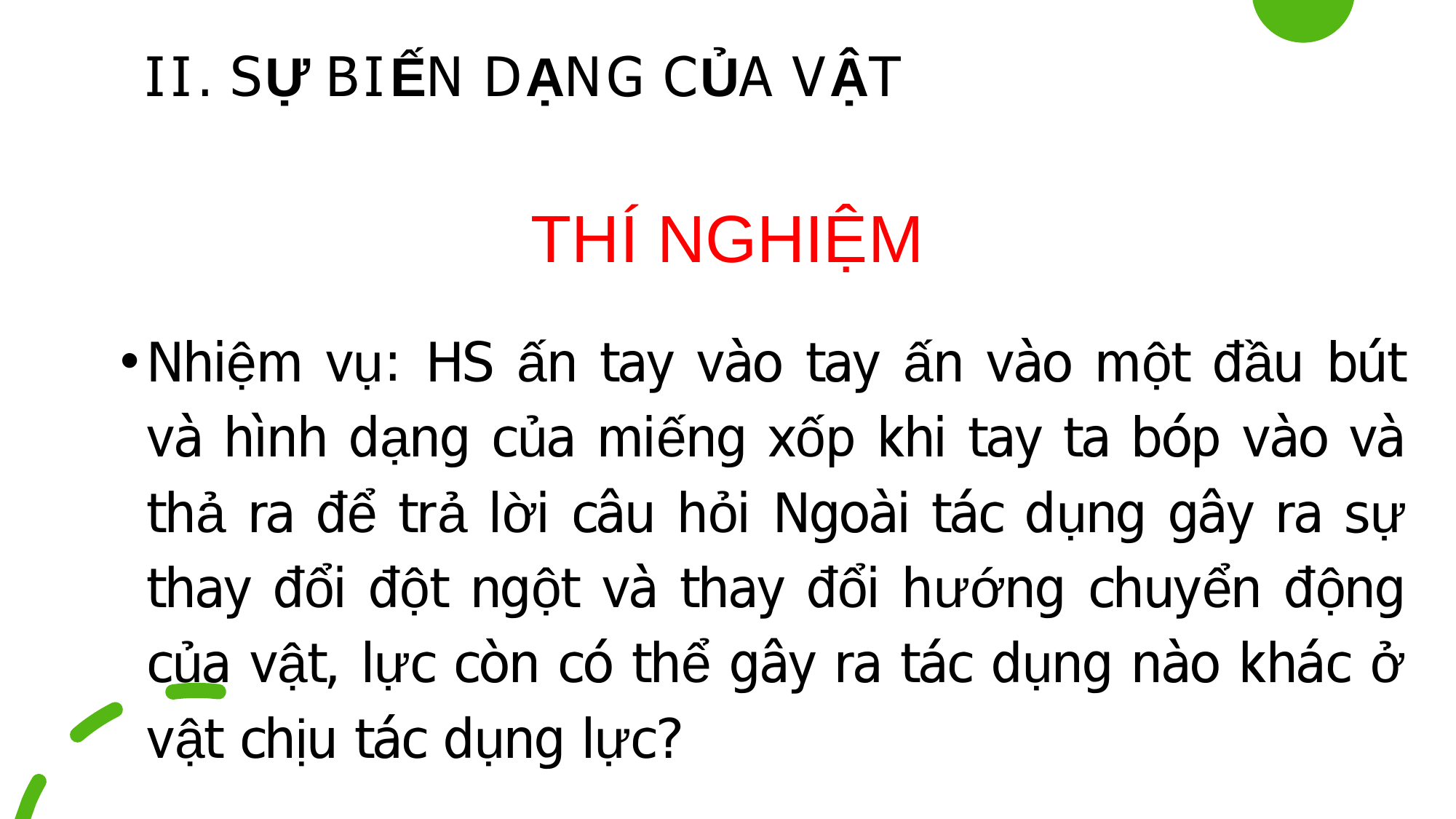

II. SỰ BIẾN DẠNG CỦA VẬT
THÍ NGHIỆM
Nhiệm vụ: HS ấn tay vào tay ấn vào một đầu bút và hình dạng của miếng xốp khi tay ta bóp vào và thả ra để trả lời câu hỏi Ngoài tác dụng gây ra sự thay đổi đột ngột và thay đổi hướng chuyển động của vật, lực còn có thể gây ra tác dụng nào khác ở vật chịu tác dụng lực?
.